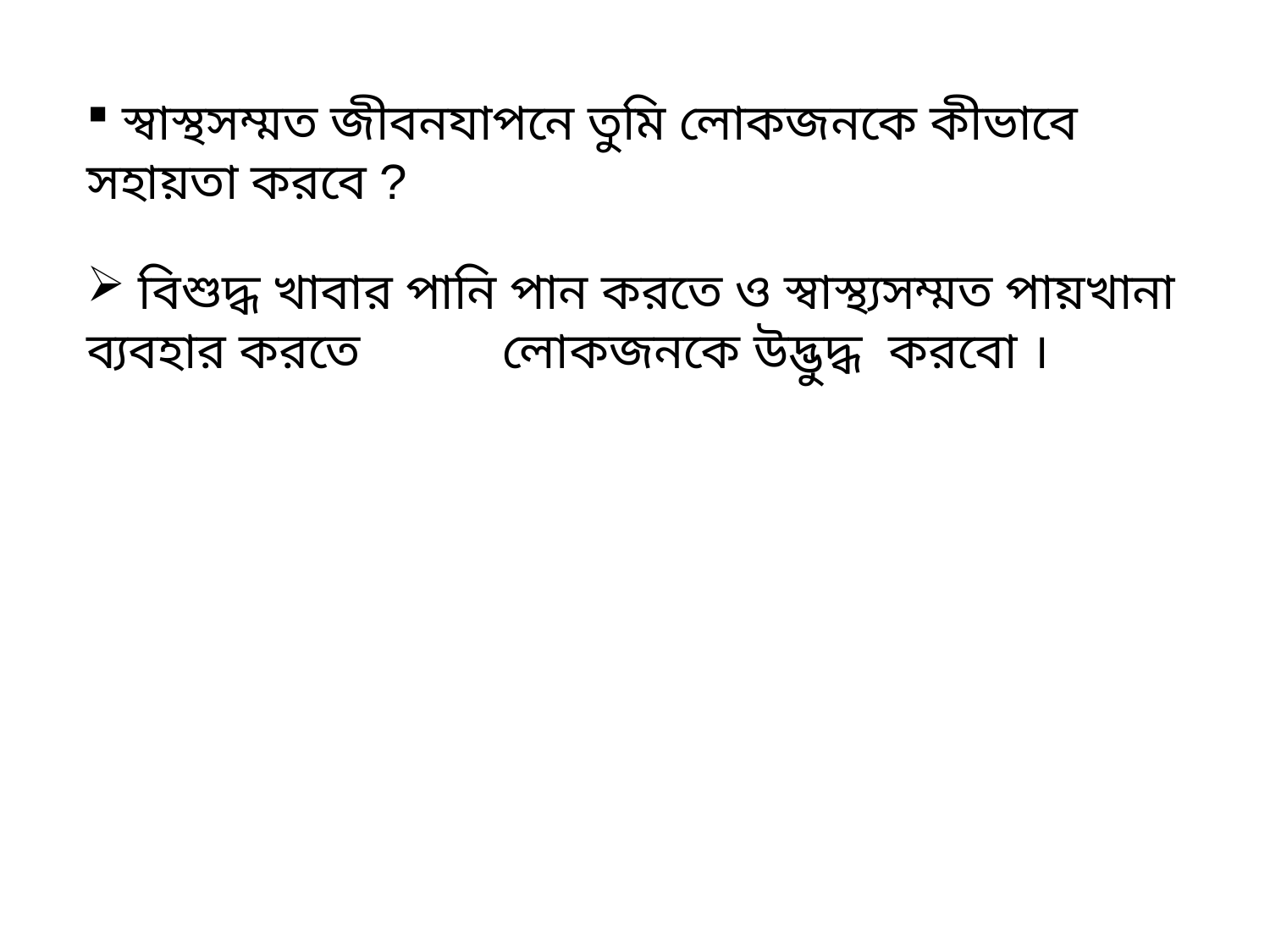

স্বাস্থসম্মত জীবনযাপনে তুমি লোকজনকে কীভাবে সহায়তা করবে ?
 বিশুদ্ধ খাবার পানি পান করতে ও স্বাস্থ্যসম্মত পায়খানা ব্যবহার করতে           লোকজনকে উদ্ভুদ্ধ  করবো ।